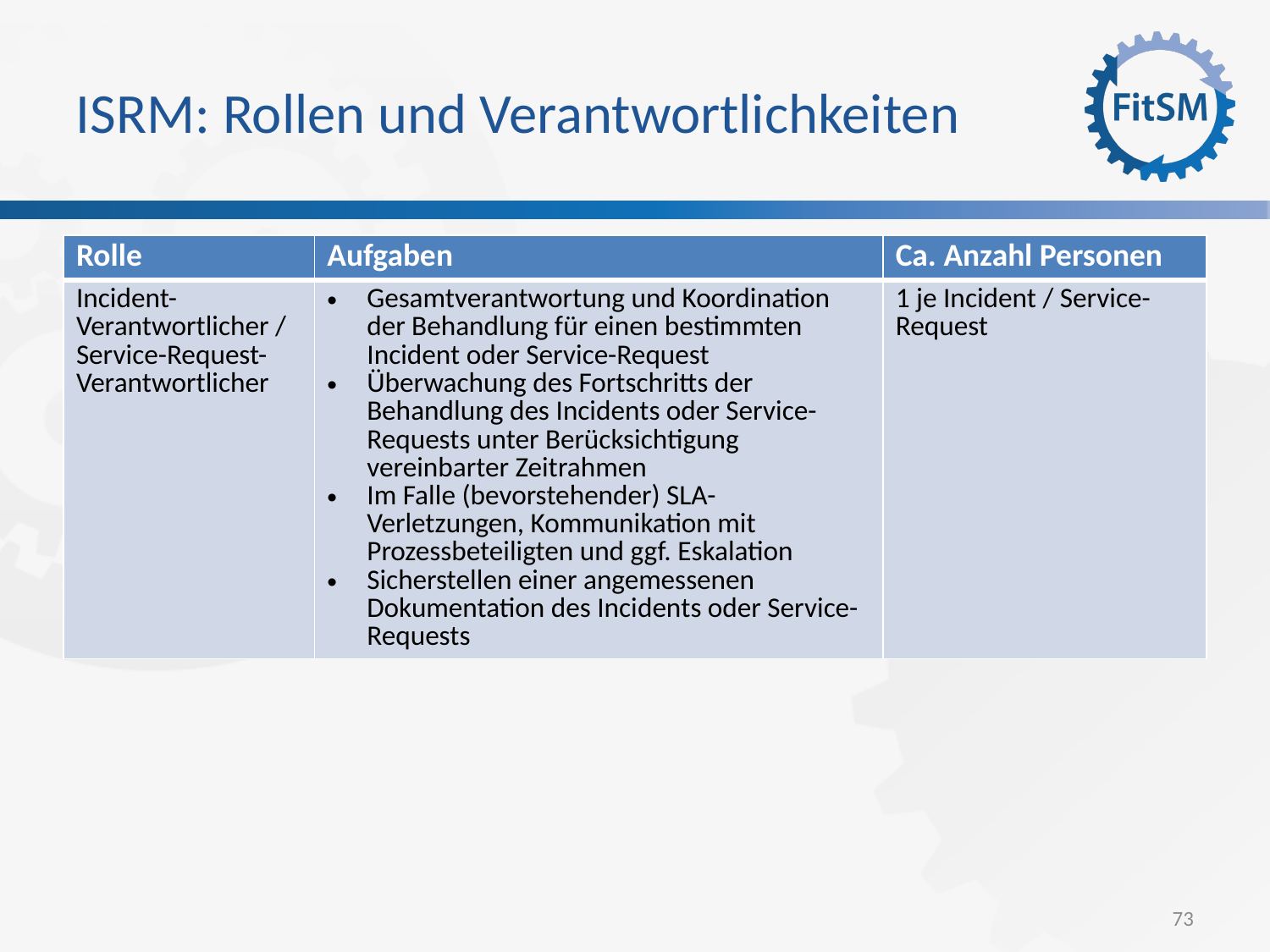

ISRM: Rollen und Verantwortlichkeiten
| Rolle | Aufgaben | Ca. Anzahl Personen |
| --- | --- | --- |
| Incident-Verantwortlicher / Service-Request-Verantwortlicher | Gesamtverantwortung und Koordination der Behandlung für einen bestimmten Incident oder Service-Request Überwachung des Fortschritts der Behandlung des Incidents oder Service-Requests unter Berücksichtigung vereinbarter Zeitrahmen Im Falle (bevorstehender) SLA-Verletzungen, Kommunikation mit Prozessbeteiligten und ggf. Eskalation Sicherstellen einer angemessenen Dokumentation des Incidents oder Service-Requests | 1 je Incident / Service- Request |
73